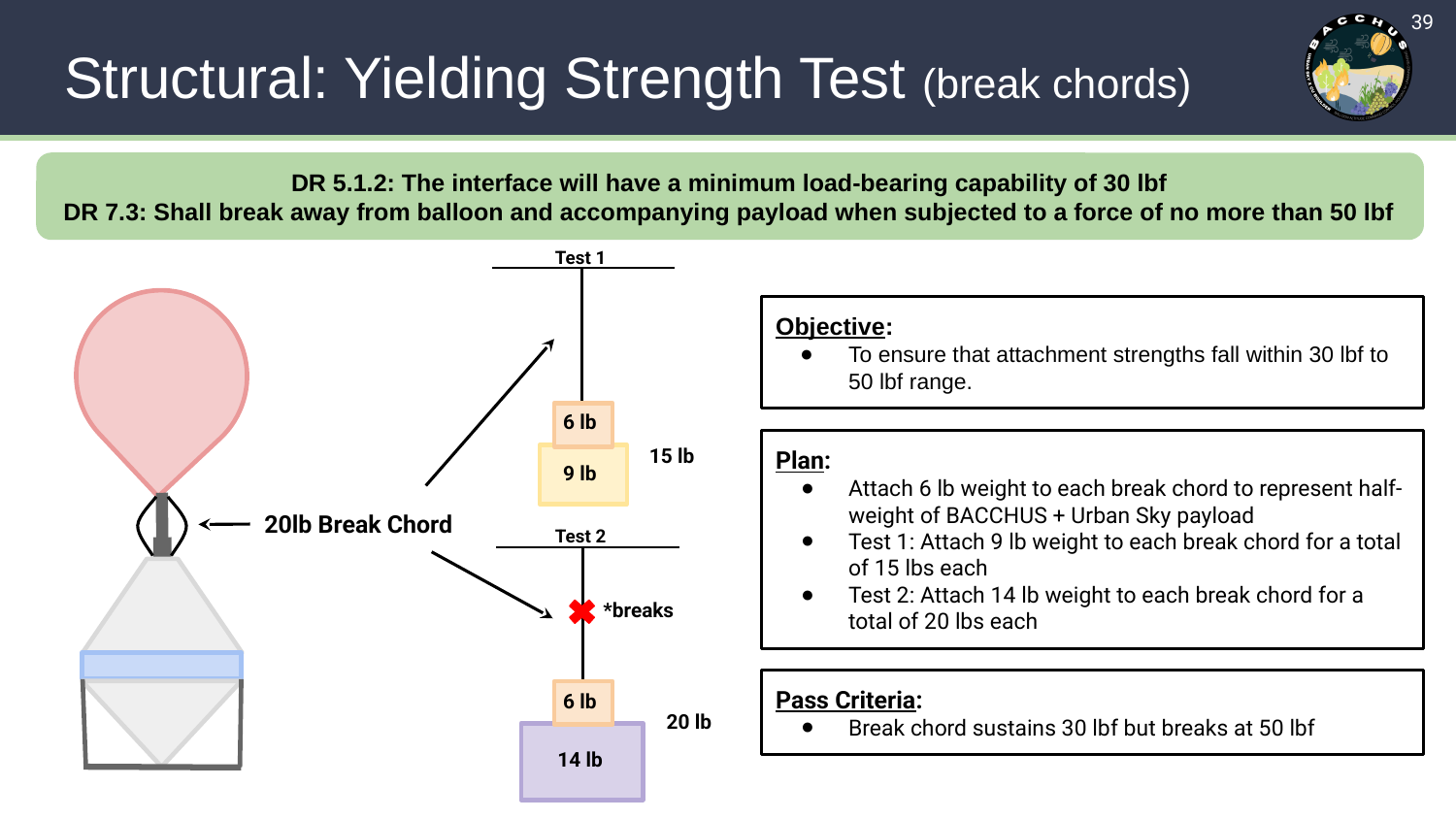

39
# Structural: Yielding Strength Test (break chords)
DR 5.1.2: The interface will have a minimum load-bearing capability of 30 lbf
DR 7.3: Shall break away from balloon and accompanying payload when subjected to a force of no more than 50 lbf
Test 1

Objective:
To ensure that attachment strengths fall within 30 lbf to 50 lbf range.
6 lb

15 lb
Plan:
Attach 6 lb weight to each break chord to represent half-weight of BACCHUS + Urban Sky payload
Test 1: Attach 9 lb weight to each break chord for a total of 15 lbs each
Test 2: Attach 14 lb weight to each break chord for a total of 20 lbs each

9 lb
20lb Break Chord

Test 2

*breaks

Pass Criteria:
Break chord sustains 30 lbf but breaks at 50 lbf
6 lb

20 lb

14 lb